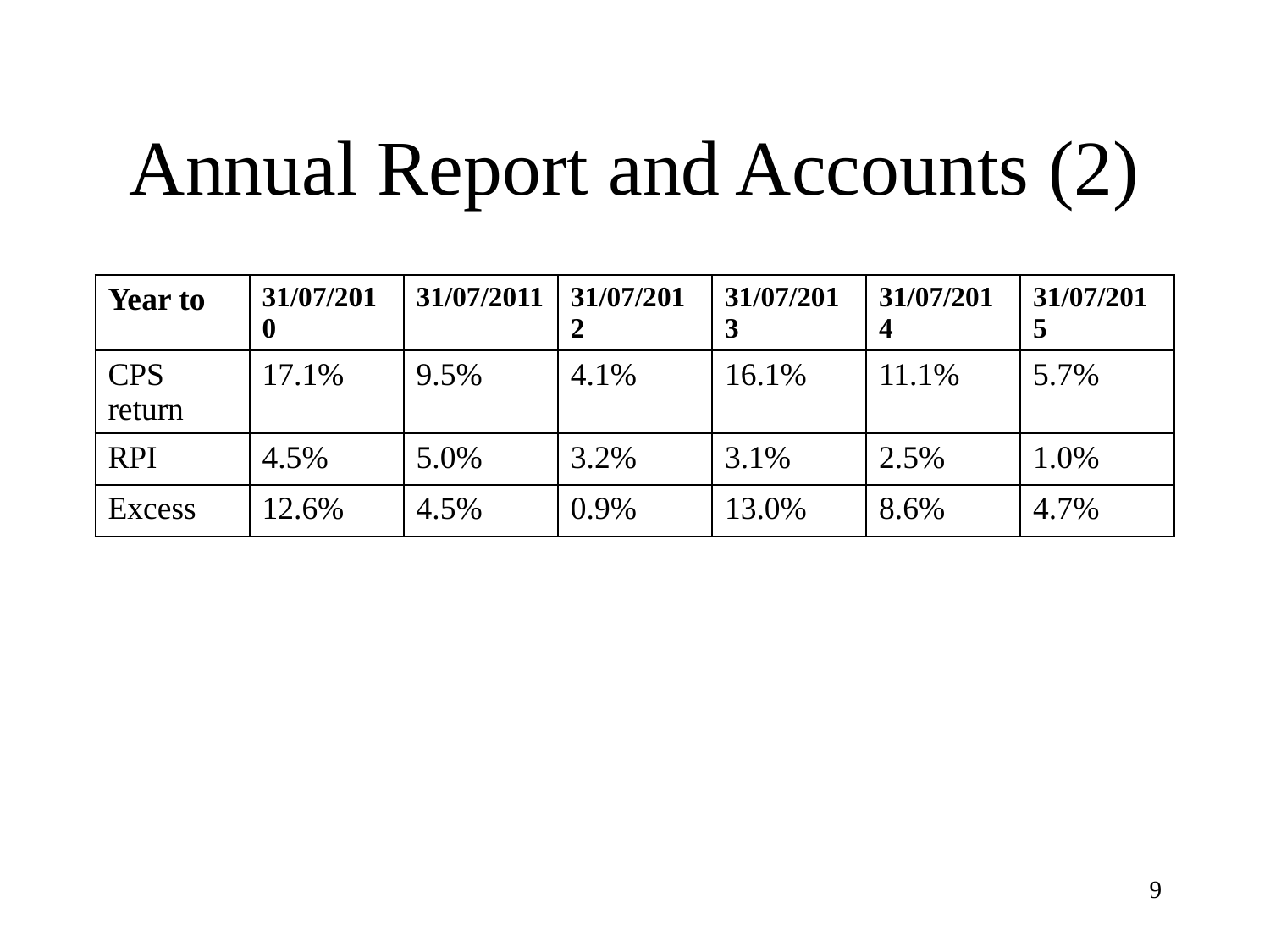

# Annual Report and Accounts (2)
| Year to | 31/07/2010 | 31/07/2011 | 31/07/2012 | 31/07/2013 | 31/07/2014 | 31/07/2015 |
| --- | --- | --- | --- | --- | --- | --- |
| CPS return | 17.1% | 9.5% | 4.1% | 16.1% | 11.1% | 5.7% |
| RPI | 4.5% | 5.0% | 3.2% | 3.1% | 2.5% | 1.0% |
| Excess | 12.6% | 4.5% | 0.9% | 13.0% | 8.6% | 4.7% |
9